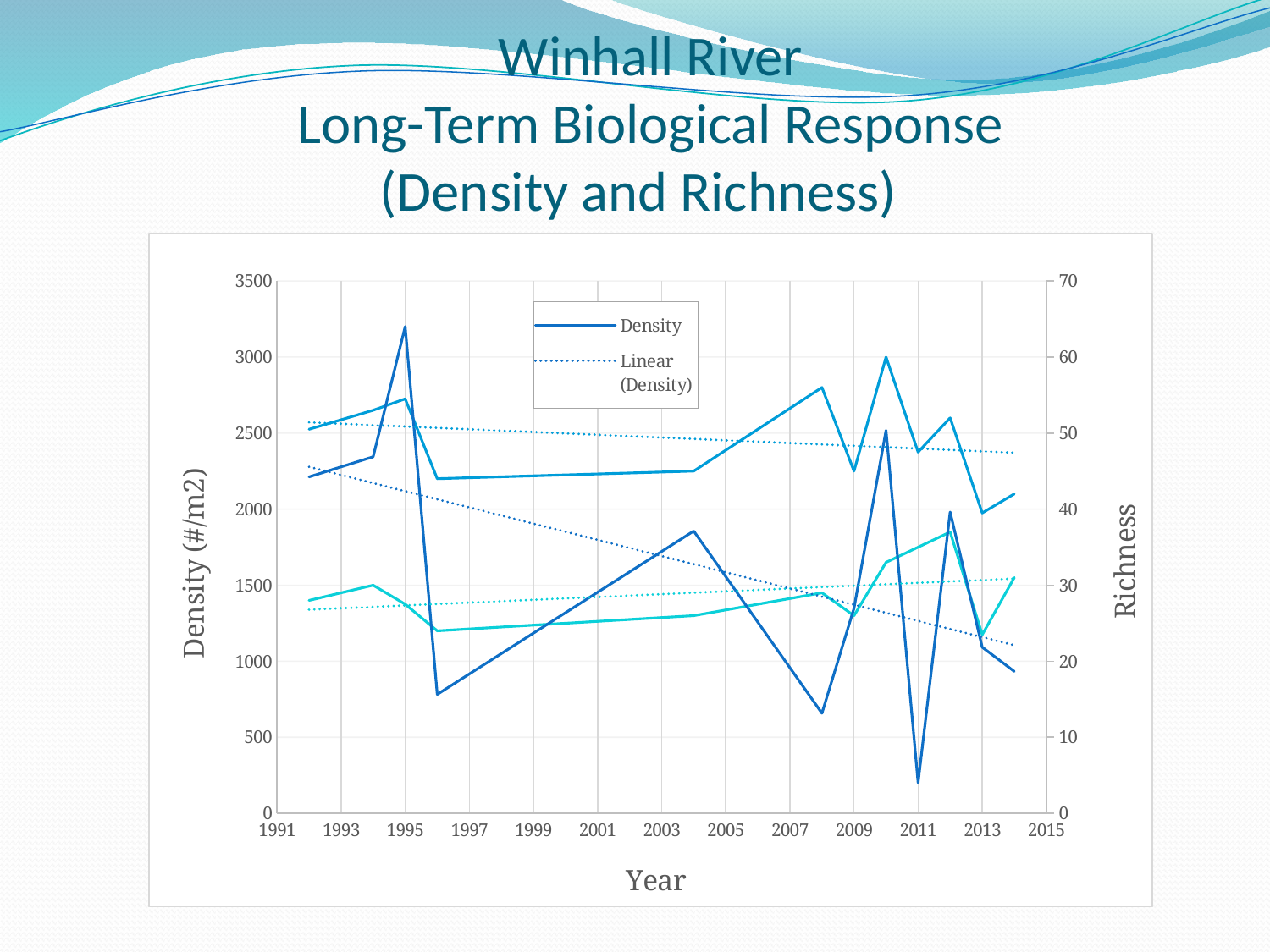

# Winhall River Long-Term Biological Response (Density and Richness)

### Chart

| Category | Density | Total Richness | EOT Richness |
|---|---|---|---|